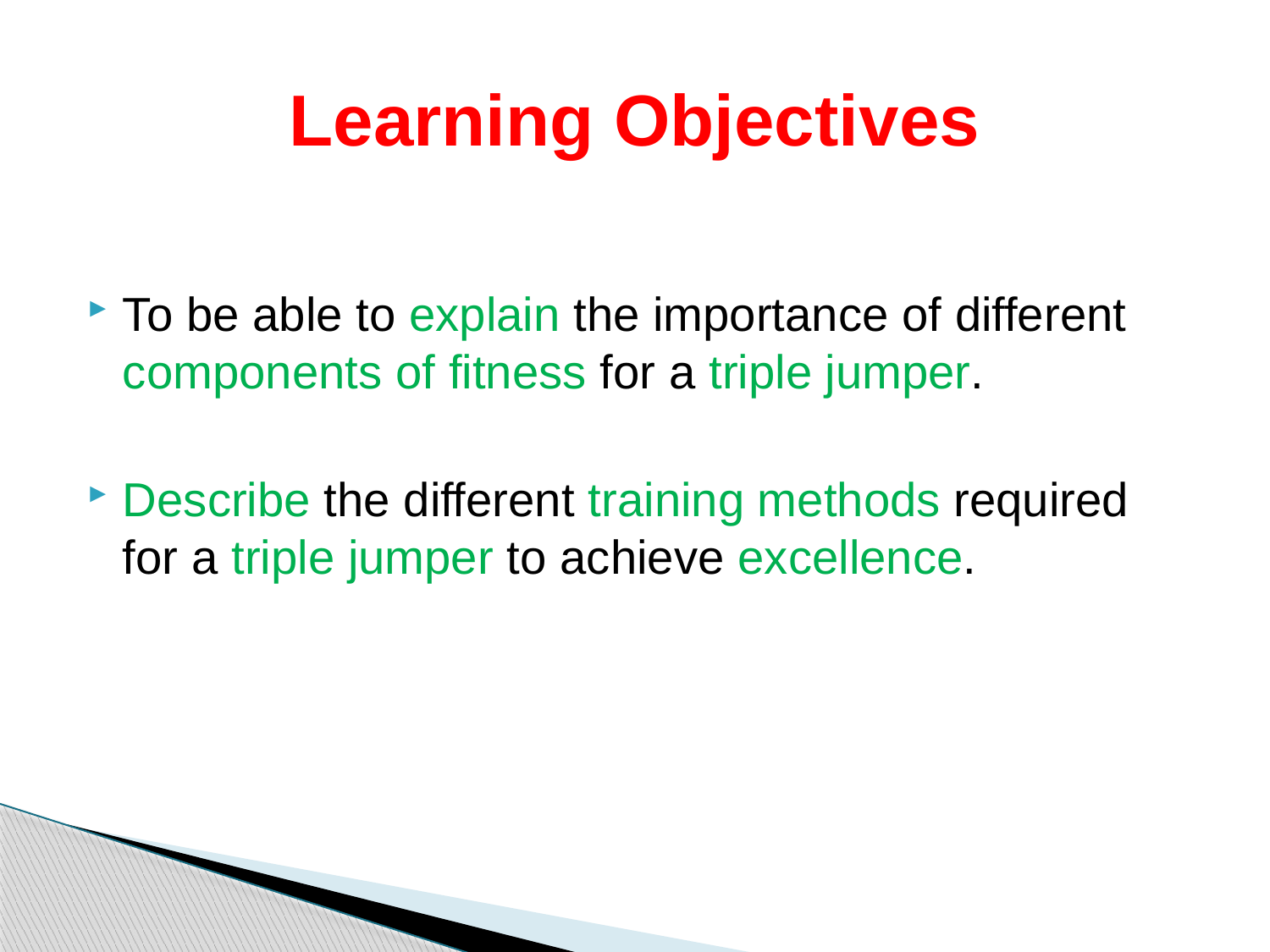

# Learning Objectives
To be able to explain the importance of different components of fitness for a triple jumper.

Describe the different training methods required for a triple jumper to achieve excellence.